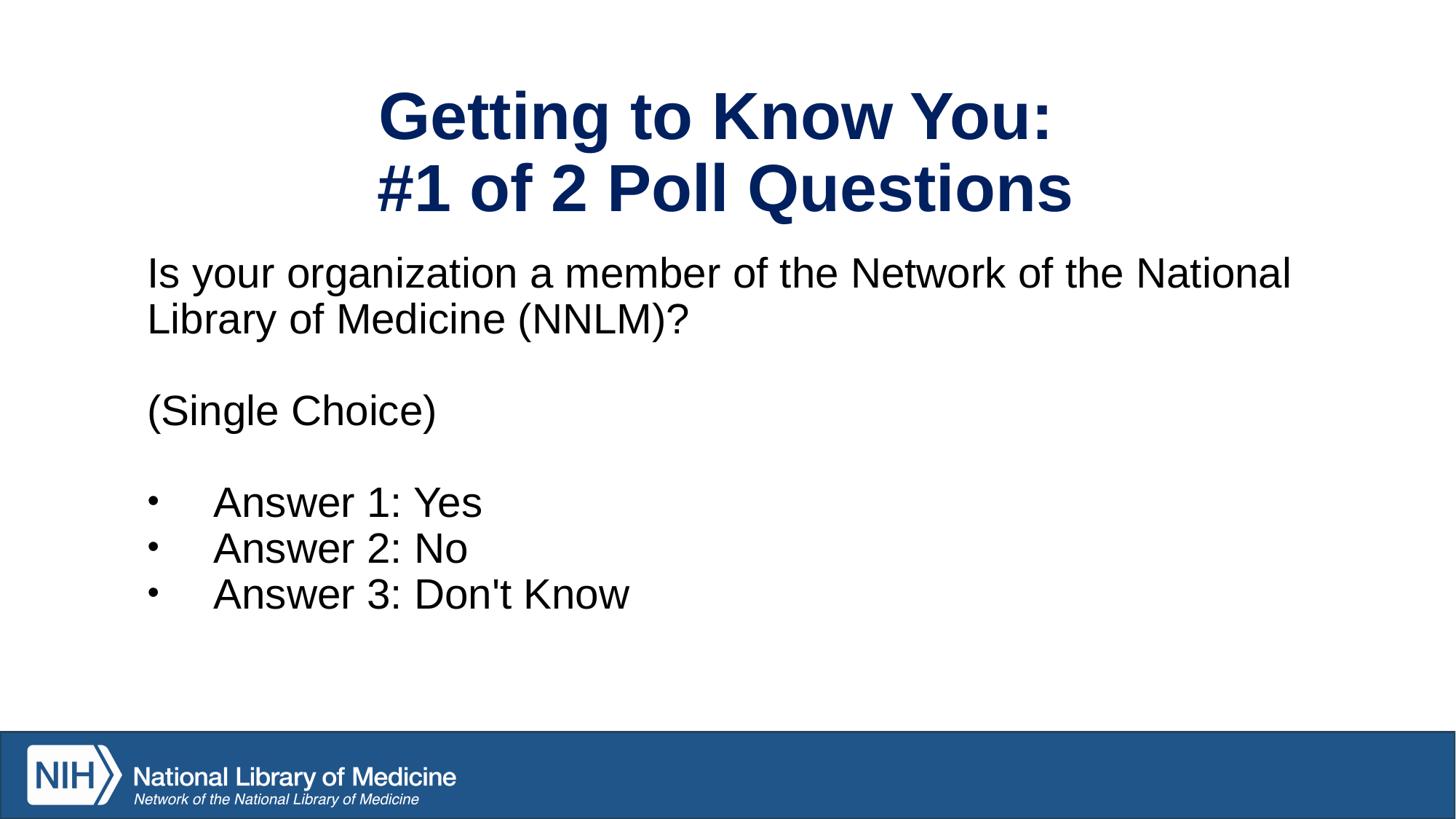

# Getting to Know You: #1 of 2 Poll Questions
Is your organization a member of the Network of the National Library of Medicine (NNLM)?

(Single Choice)

 Answer 1: Yes
 Answer 2: No
 Answer 3: Don't Know